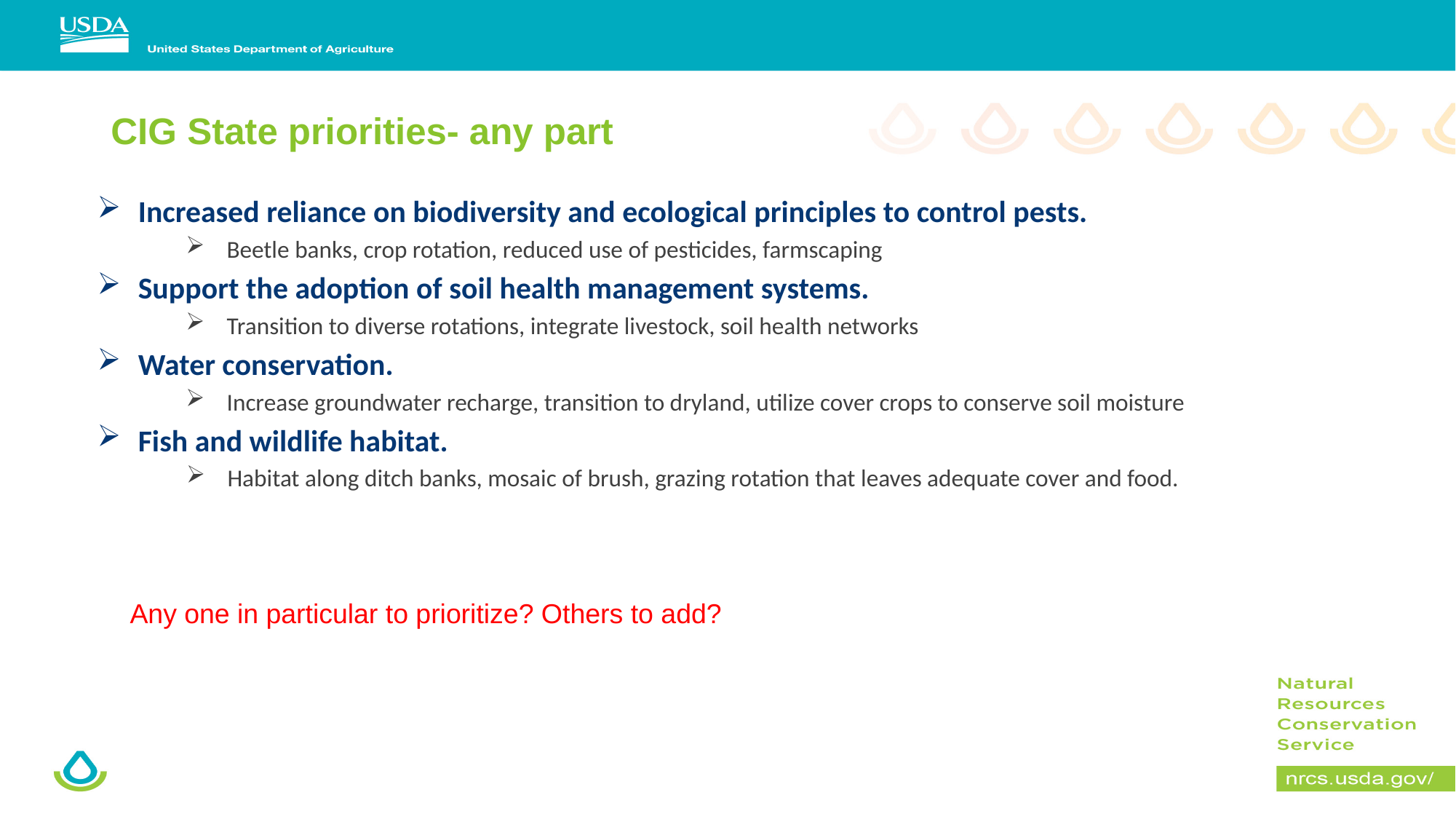

# CIG State priorities- any part
Increased reliance on biodiversity and ecological principles to control pests.
Beetle banks, crop rotation, reduced use of pesticides, farmscaping
Support the adoption of soil health management systems.
Transition to diverse rotations, integrate livestock, soil health networks
Water conservation.
Increase groundwater recharge, transition to dryland, utilize cover crops to conserve soil moisture
Fish and wildlife habitat.
    Habitat along ditch banks, mosaic of brush, grazing rotation that leaves adequate cover and food.
Any one in particular to prioritize? Others to add?